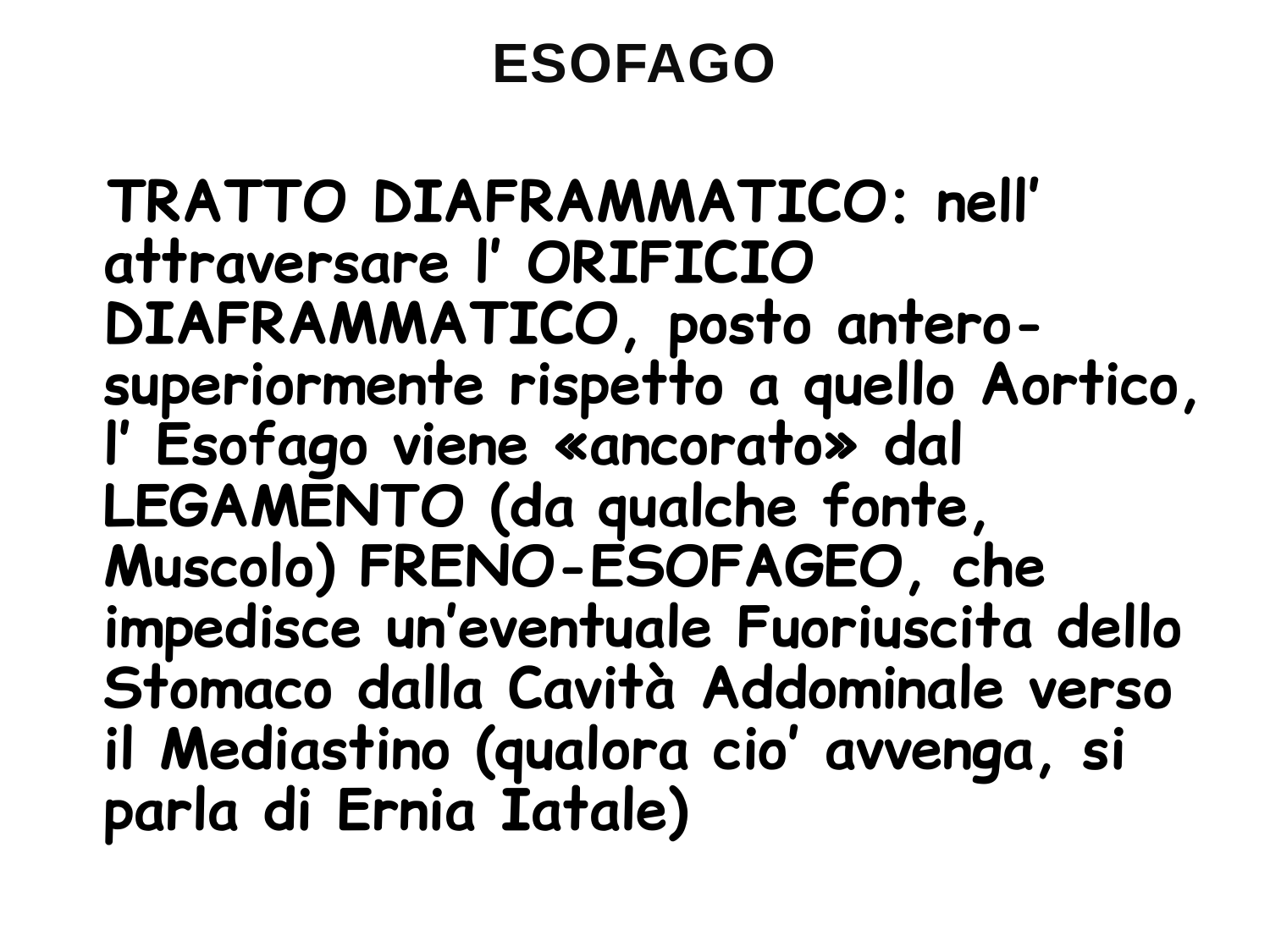

# ESOFAGO
TRATTO DIAFRAMMATICO: nell’ attraversare l’ ORIFICIO DIAFRAMMATICO, posto antero-superiormente rispetto a quello Aortico, l’ Esofago viene «ancorato» dal LEGAMENTO (da qualche fonte, Muscolo) FRENO-ESOFAGEO, che impedisce un’eventuale Fuoriuscita dello Stomaco dalla Cavità Addominale verso il Mediastino (qualora cio’ avvenga, si parla di Ernia Iatale)